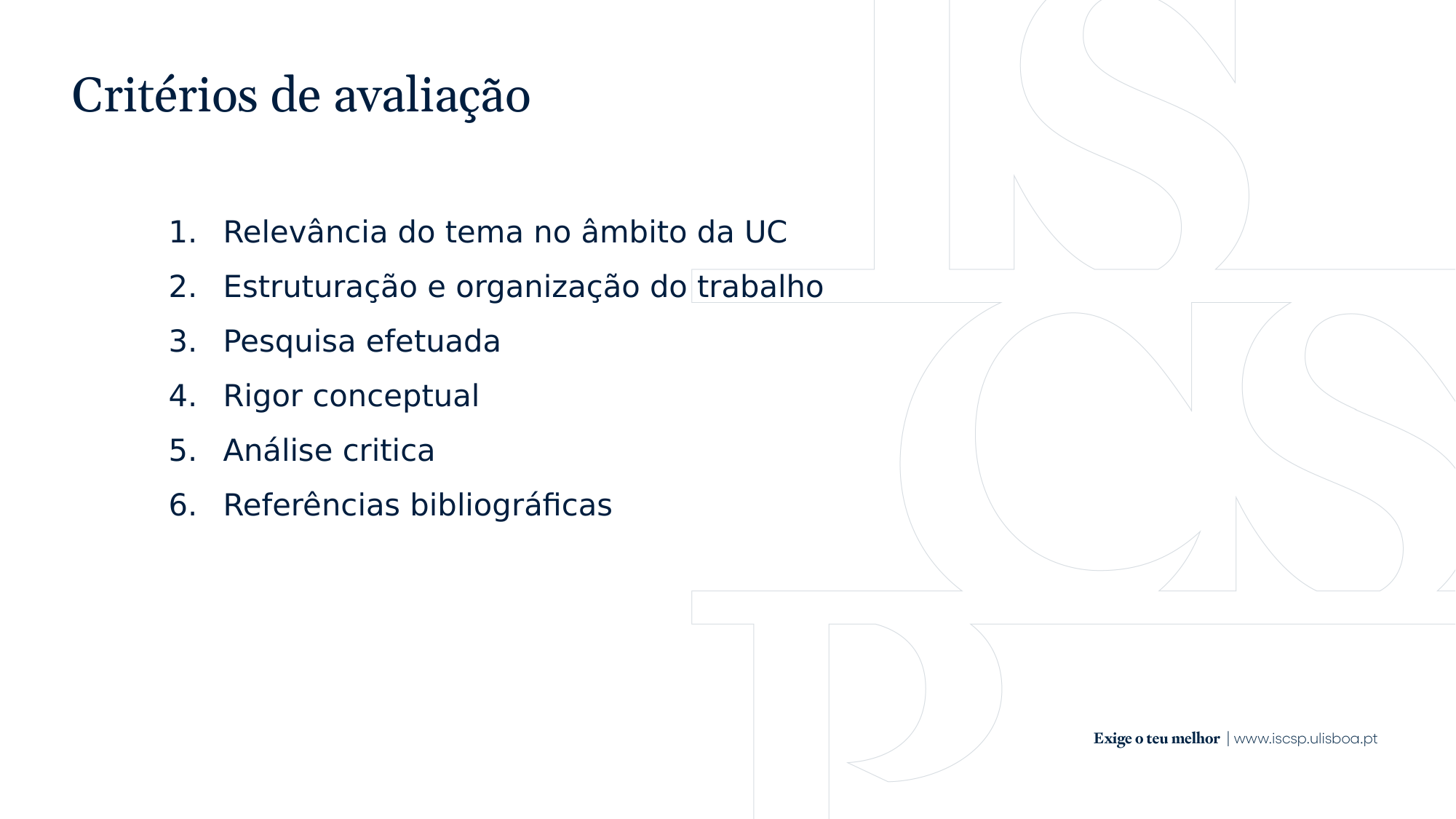

# Critérios de avaliação
Relevância do tema no âmbito da UC
Estruturação e organização do trabalho
Pesquisa efetuada
Rigor conceptual
Análise critica
Referências bibliográficas